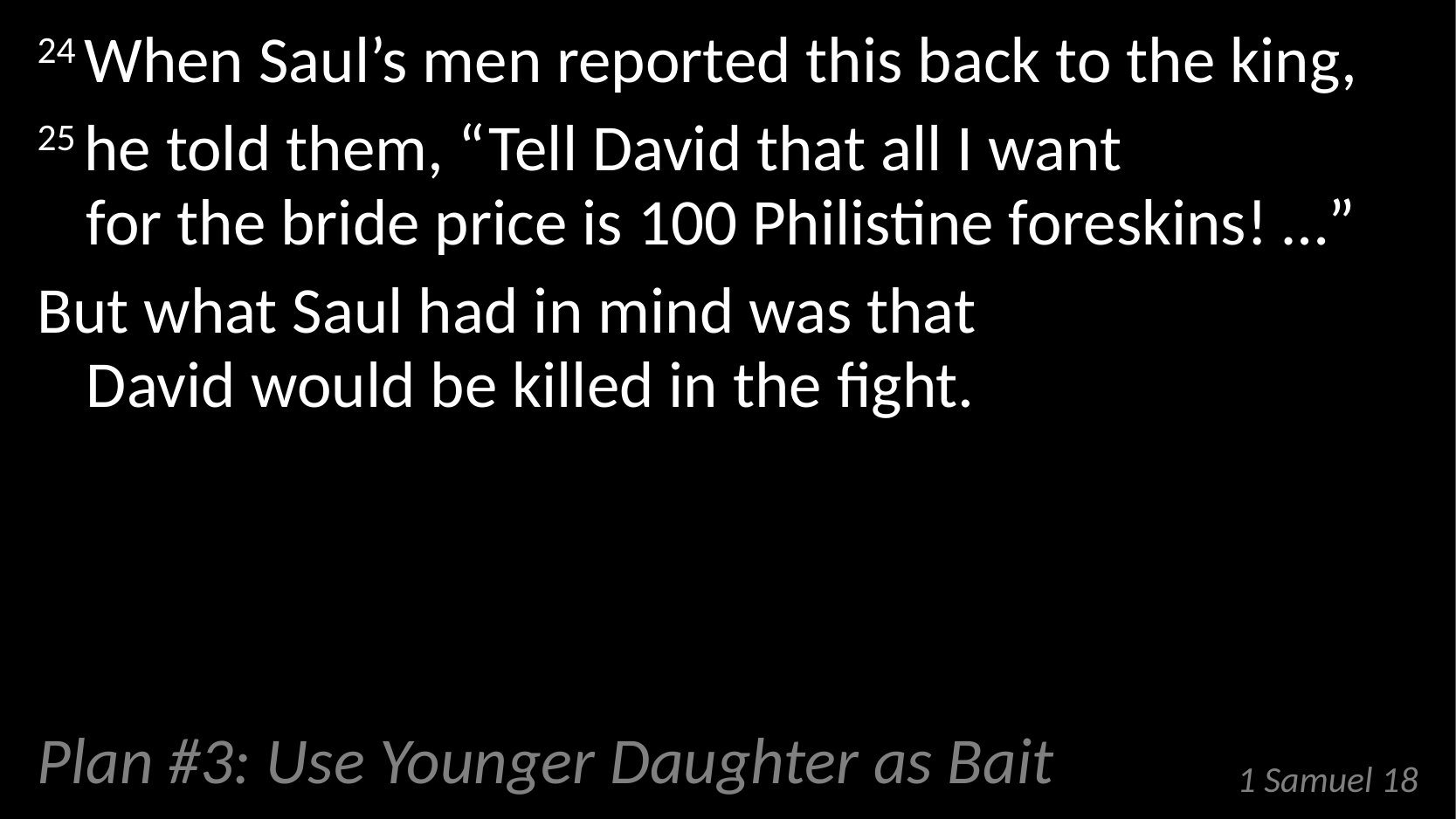

24 When Saul’s men reported this back to the king,
25 he told them, “Tell David that all I want
for the bride price is 100 Philistine foreskins! …”
But what Saul had in mind was that
David would be killed in the fight.
Plan #3: Use Younger Daughter as Bait
# 1 Samuel 18